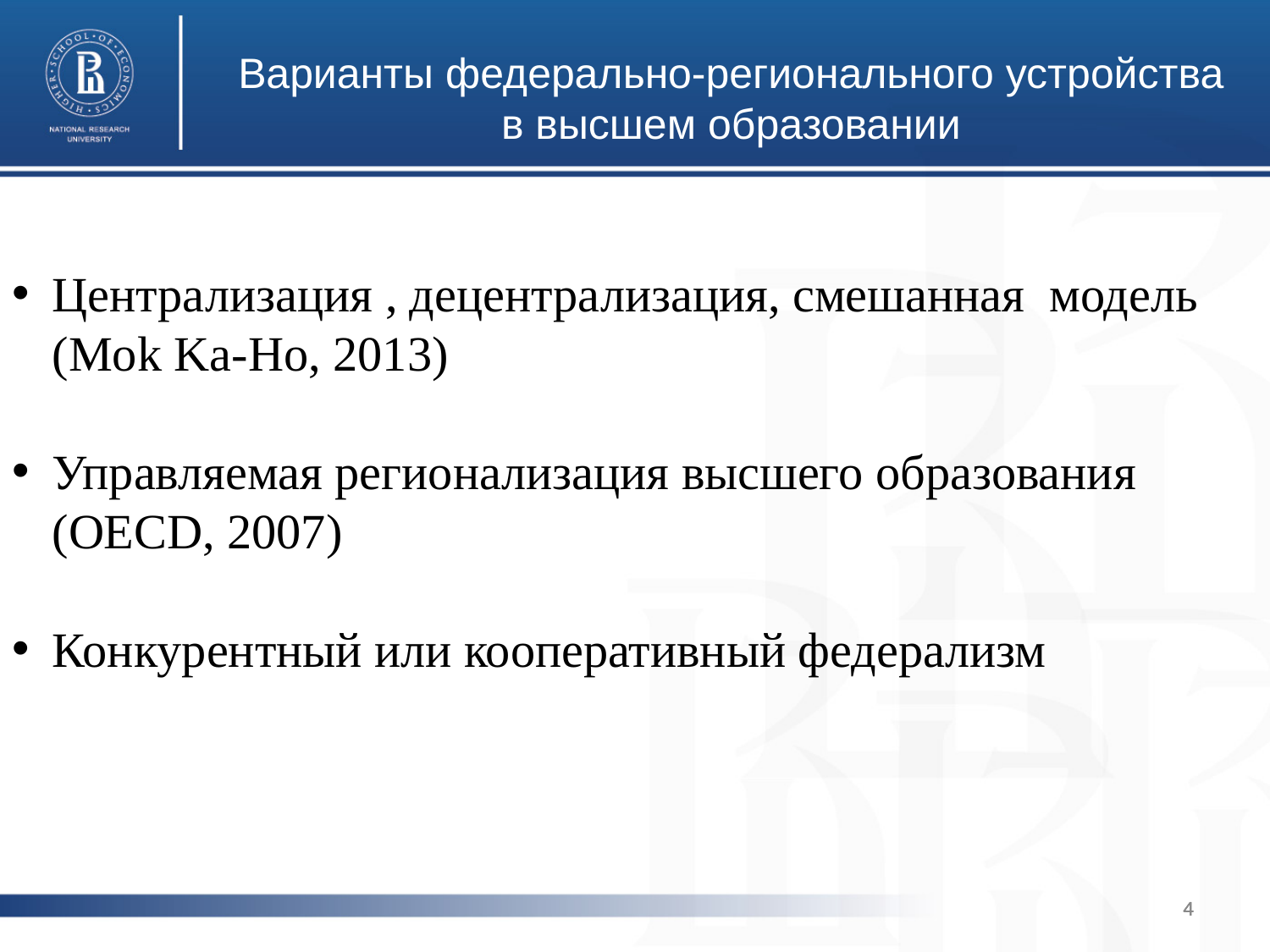

Варианты федерально-регионального устройства в высшем образовании

Централизация , децентрализация, смешанная  модель (Mok Ka-Ho, 2013)

Управляемая регионализация высшего образования (OECD, 2007)

Конкурентный или кооперативный федерализм

4
4
4